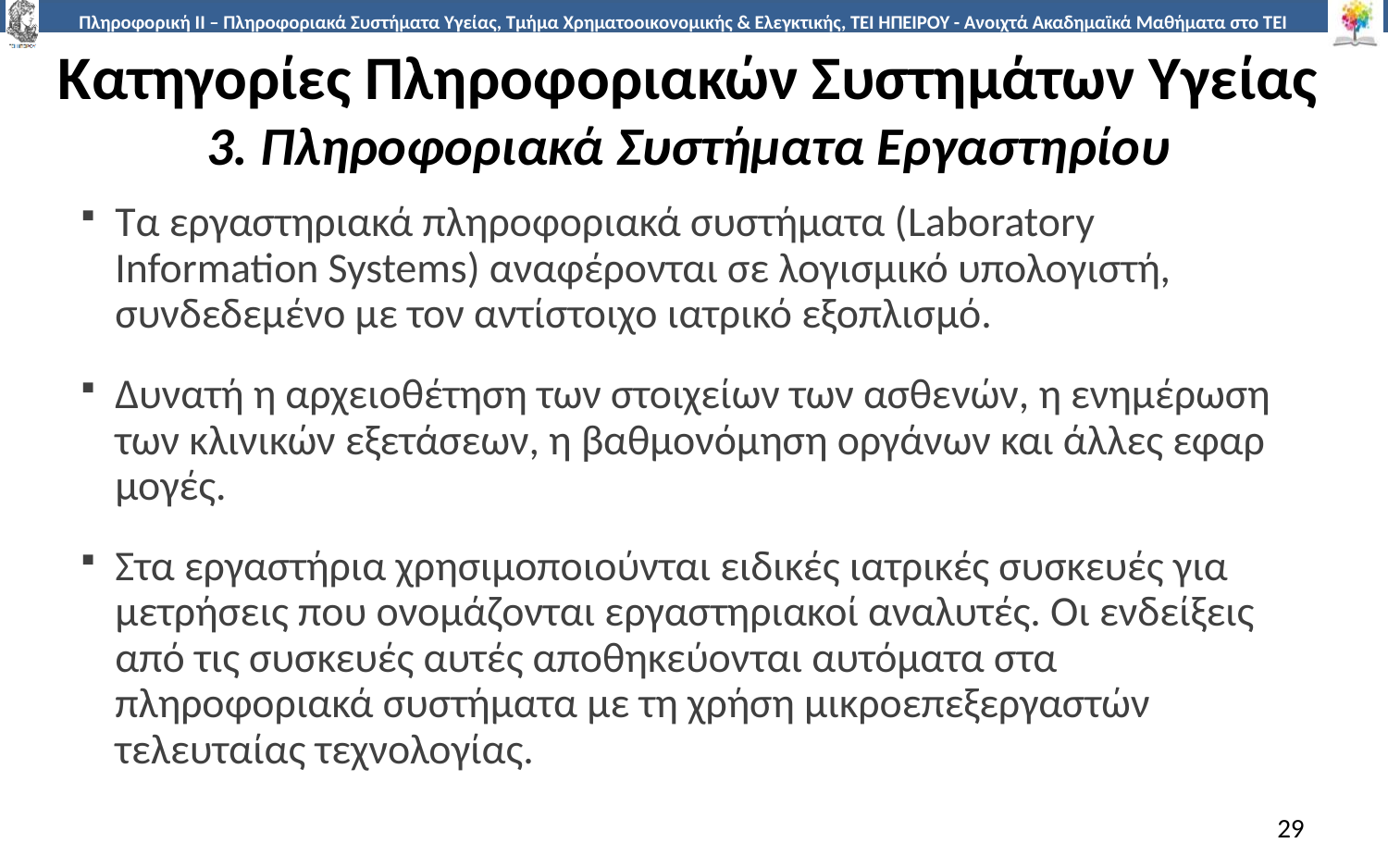

# Κατηγορίες Πληροφοριακών Συστημάτων Υγείας 3. Πληροφοριακά Συστήματα Εργαστηρίου
Τα εργαστηριακά πληροφοριακά συστήματα (Laboratory Information Systems) αναφέρονται σε λογισμικό υπολογιστή, συνδεδεμένο με τον αντίστοιχο ιατρικό εξοπλισ­μό.
Δυνατή η αρχειοθέτηση των στοιχείων των ασθε­νών, η ενημέρωση των κλινικών εξετάσεων, η βαθμονόμηση οργάνων και άλλες εφαρ­μογές.
Στα εργαστήρια χρησιμοποιούνται ειδικές ιατρικές συσκευές για μετρήσεις που ονομάζονται εργαστηριακοί αναλυτές. Οι ενδείξεις από τις συσκευές αυτές αποθηκεύον­ται αυτόματα στα πληροφοριακά συστήματα με τη χρήση μικροεπεξεργαστών τελευταί­ας τεχνολογίας.
29